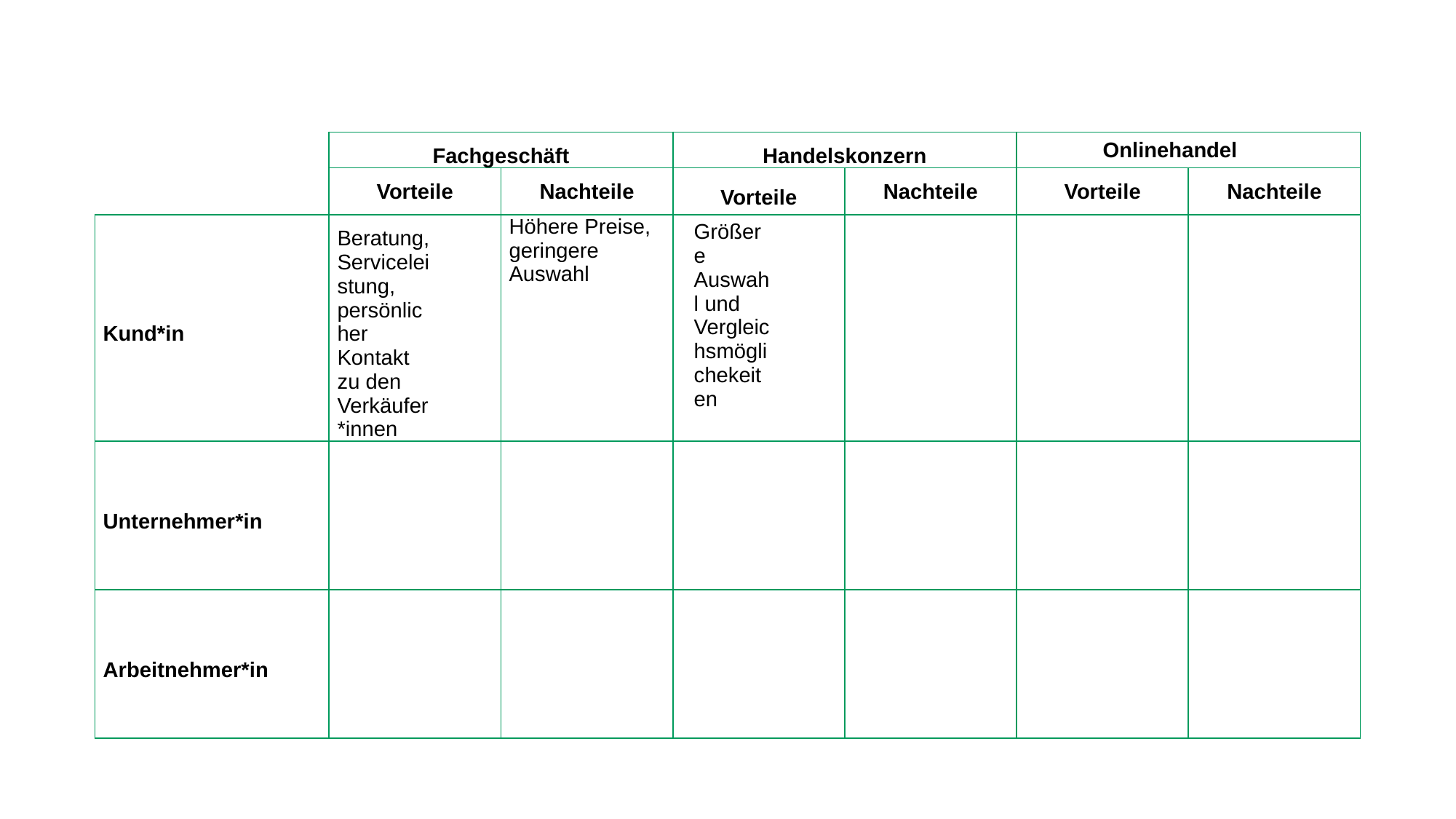

|  | Fachgeschäft |  | Handelskonzern |  | Onlinehandel |  |
| --- | --- | --- | --- | --- | --- | --- |
|  | Vorteile | Nachteile | Vorteile | Nachteile | Vorteile | Nachteile |
| Kund\*in | Beratung, Serviceleistung, persönlicher Kontakt zu den Verkäufer\*innen | Höhere Preise, geringere Auswahl | Größere Auswahl und Vergleichsmöglichekeiten |  |  |  |
| Unternehmer\*in |  |  |  |  |  |  |
| Arbeitnehmer\*in |  |  |  |  |  |  |